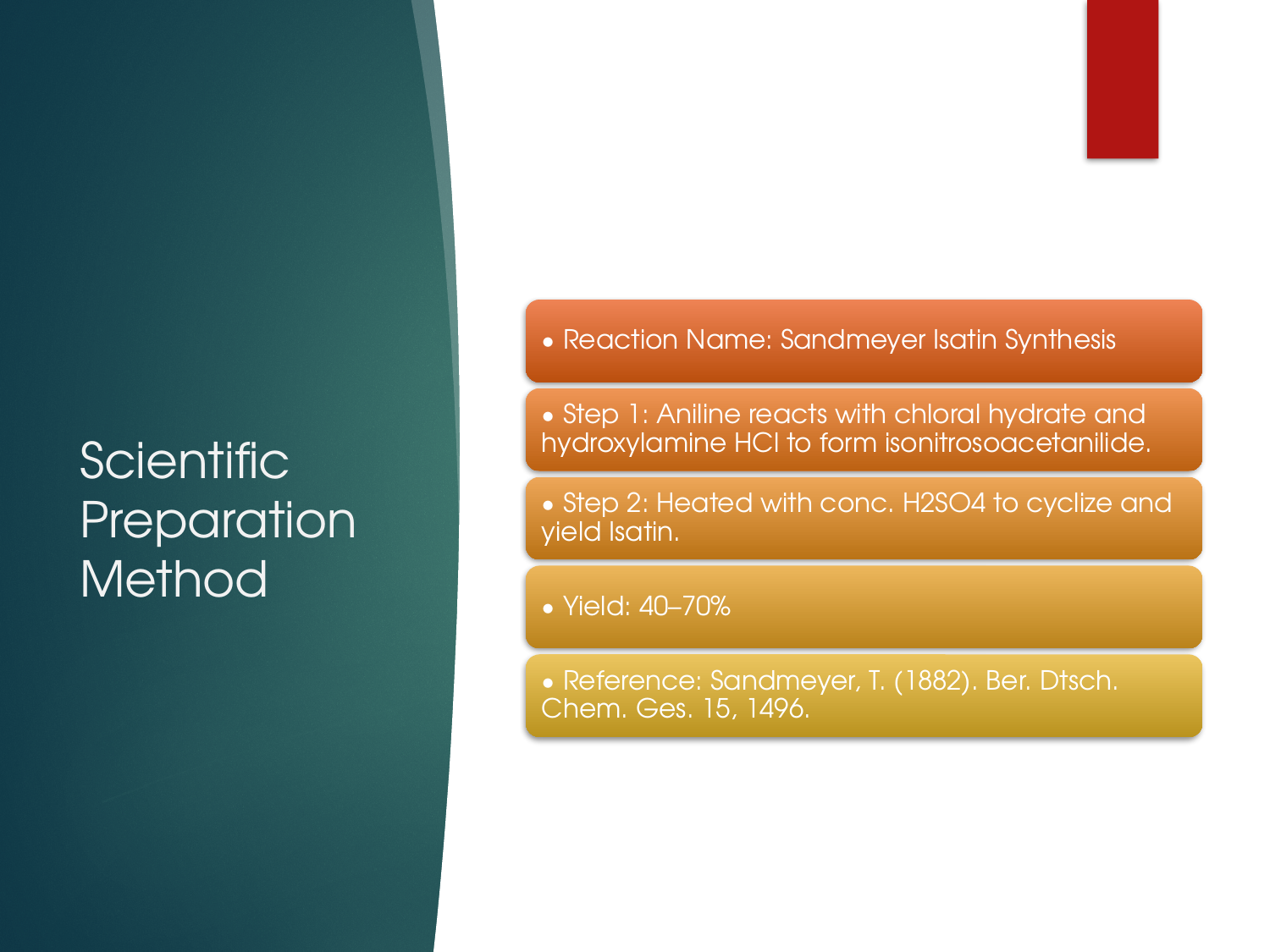

# Scientific Preparation Method
• Reaction Name: Sandmeyer Isatin Synthesis
• Step 1: Aniline reacts with chloral hydrate and hydroxylamine HCl to form isonitrosoacetanilide.
• Step 2: Heated with conc. H2SO4 to cyclize and yield Isatin.
• Yield: 40–70%
• Reference: Sandmeyer, T. (1882). Ber. Dtsch. Chem. Ges. 15, 1496.